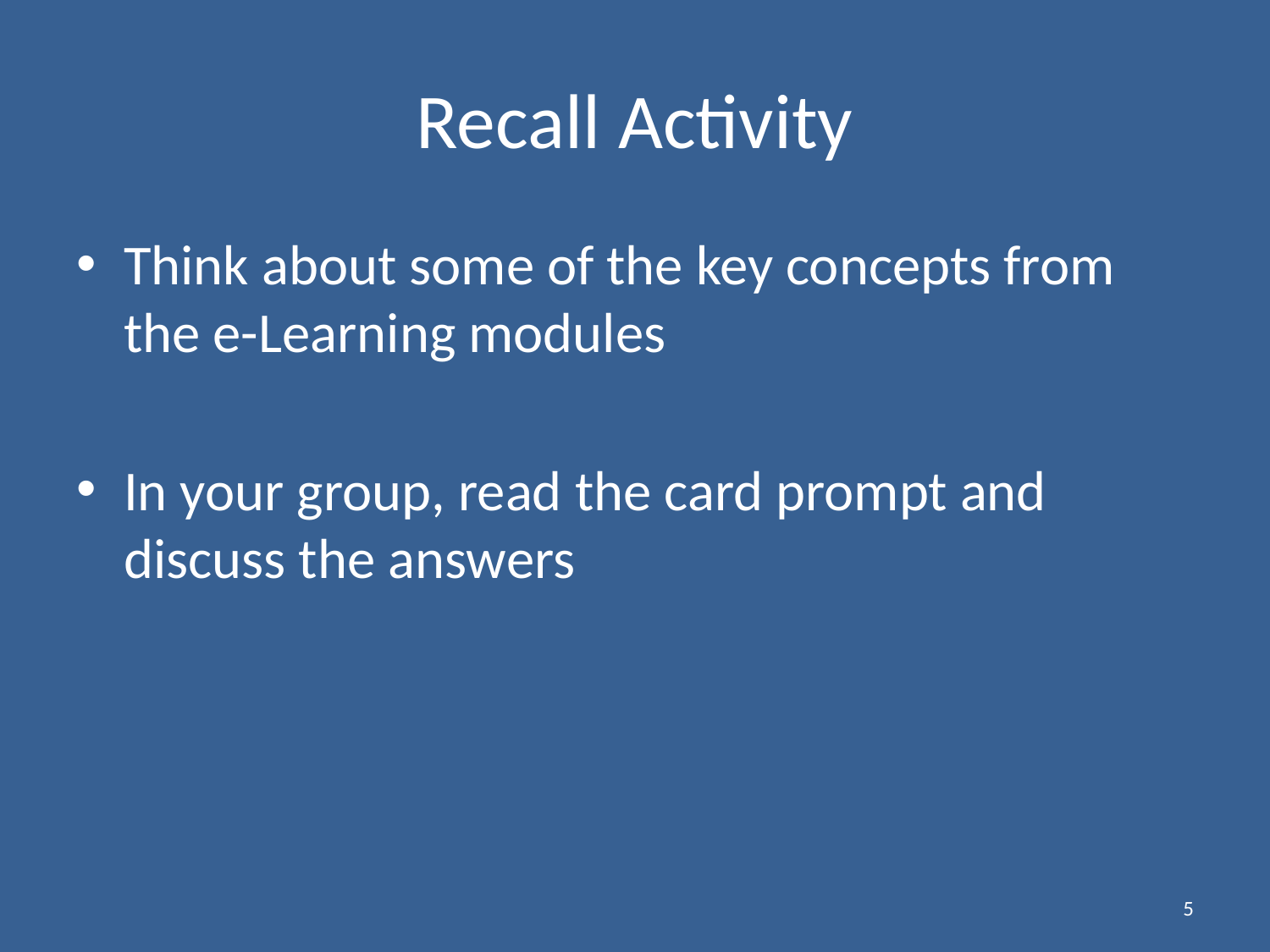

# Recall Activity
Think about some of the key concepts from the e-Learning modules

In your group, read the card prompt and discuss the answers

5